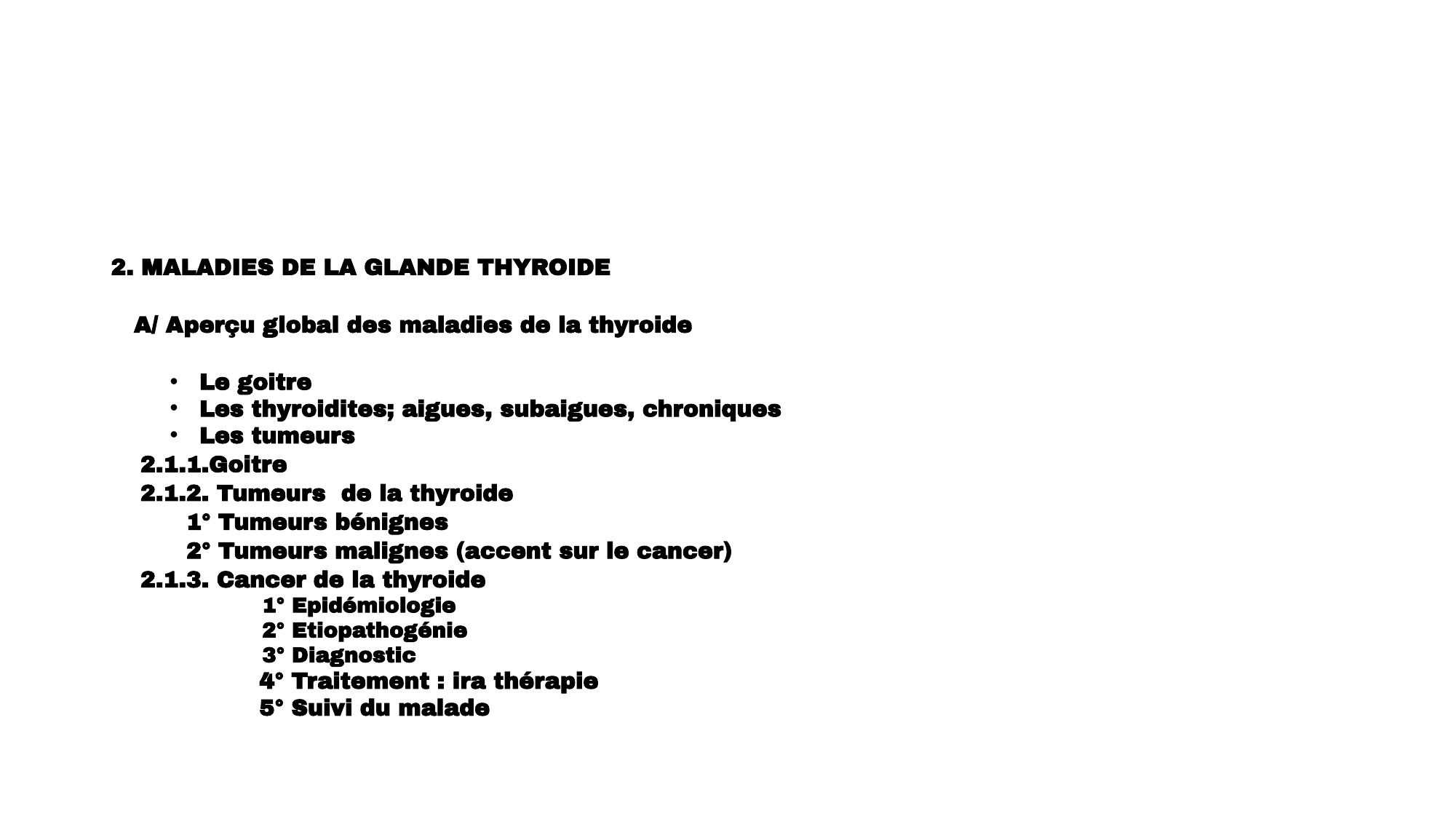

#

2. Maladies de la glande thyroide

   A/ Aperçu global des maladies de la thyroide

Le goitre
Les thyroidites; aigues, subaigues, chroniques
Les tumeurs
	2.1.1.Goitre
	2.1.2. Tumeurs  de la thyroide
	      1° Tumeurs bénignes
	      2° Tumeurs malignes (accent sur le cancer)
	2.1.3. Cancer de la thyroide
             1° Epidémiologie
             2° Etiopathogénie
             3° Diagnostic
    4° Traitement : ira thérapie
    5° Suivi du malade